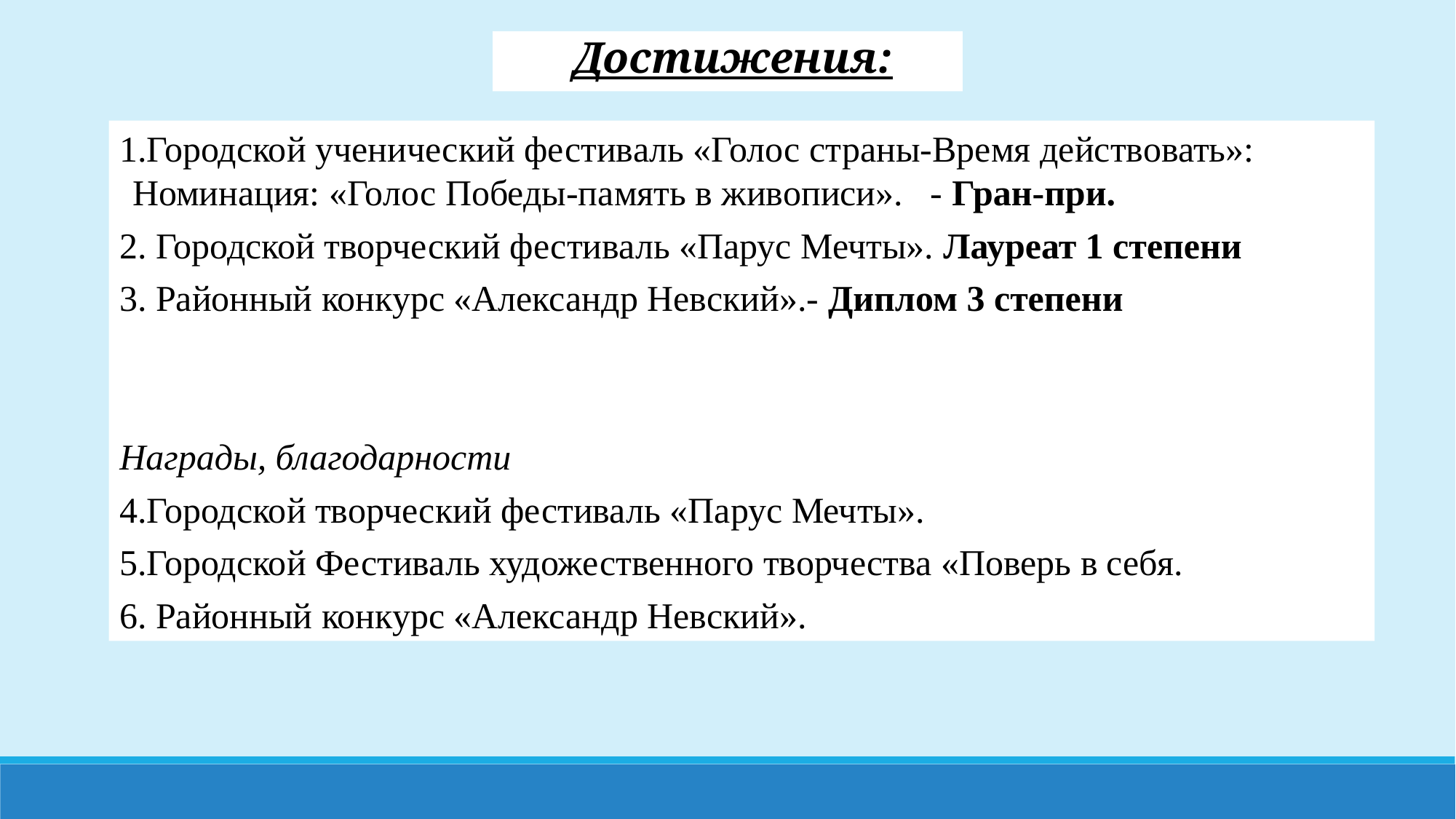

Достижения:

Городской ученический фестиваль «Голос страны-Время действовать»:  Номинация: «Голос Победы-память в живописи».   - Гран-при.
 Городской творческий фестиваль «Парус Мечты». Лауреат 1 степени
 Районный конкурс «Александр Невский».- Диплом 3 степени

Награды, благодарности
Городской творческий фестиваль «Парус Мечты».
Городской Фестиваль художественного творчества «Поверь в себя.
 Районный конкурс «Александр Невский».